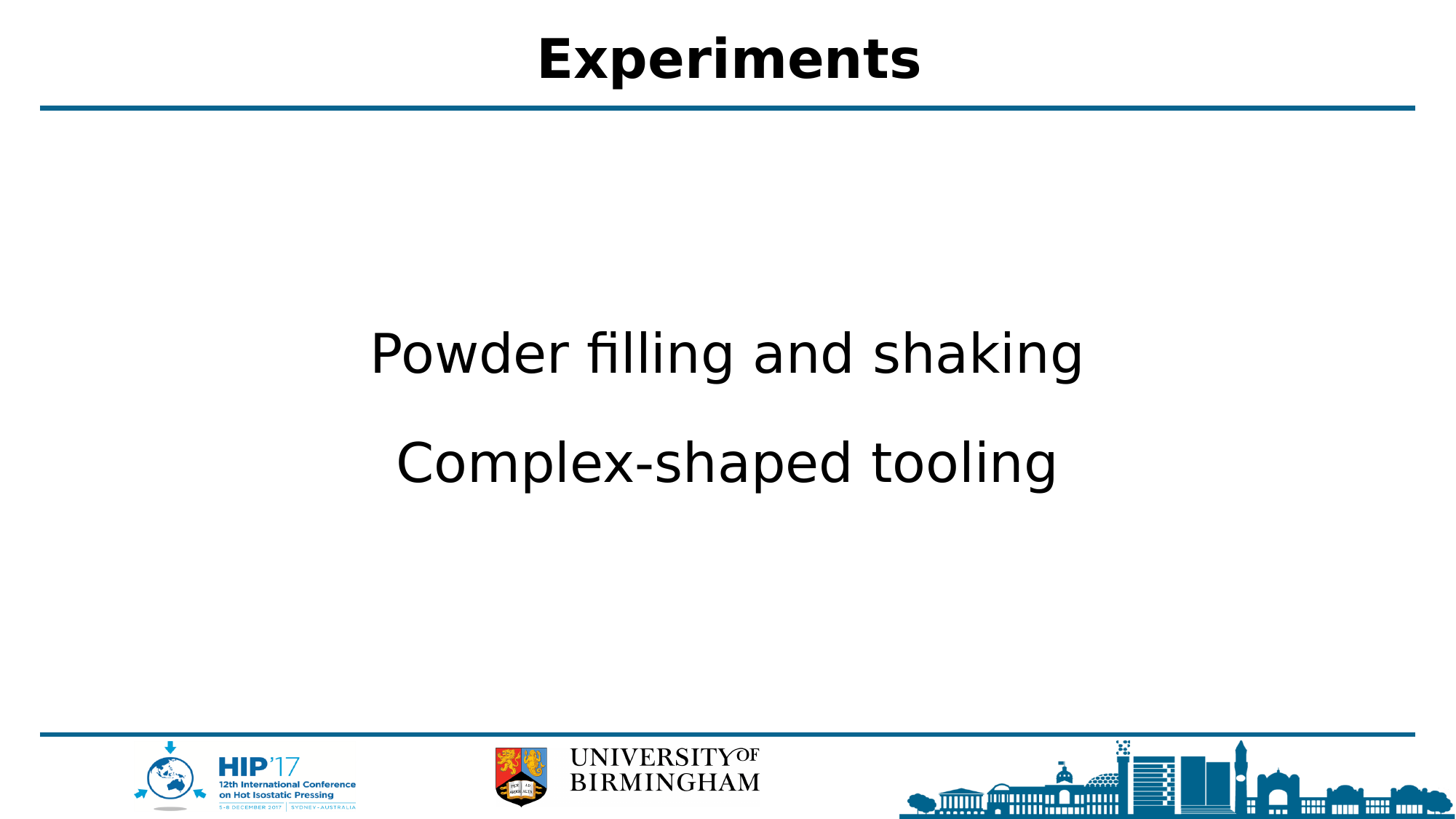

# Experiments
Powder filling and shaking
Complex-shaped tooling